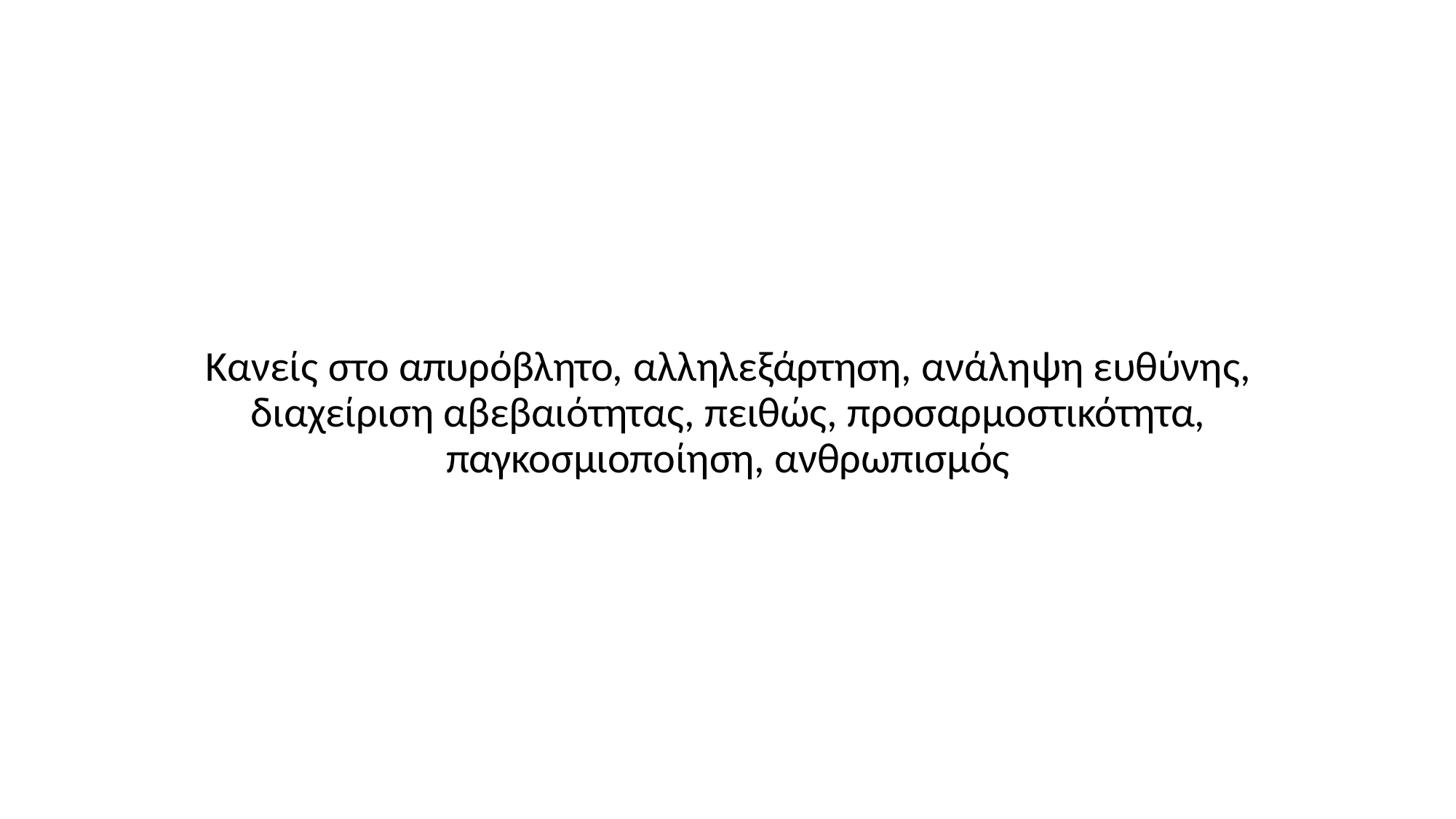

# Κανείς στο απυρόβλητο, αλληλεξάρτηση, ανάληψη ευθύνης,  διαχείριση αβεβαιότητας, πειθώς, προσαρμοστικότητα,  παγκοσμιοποίηση, ανθρωπισμός